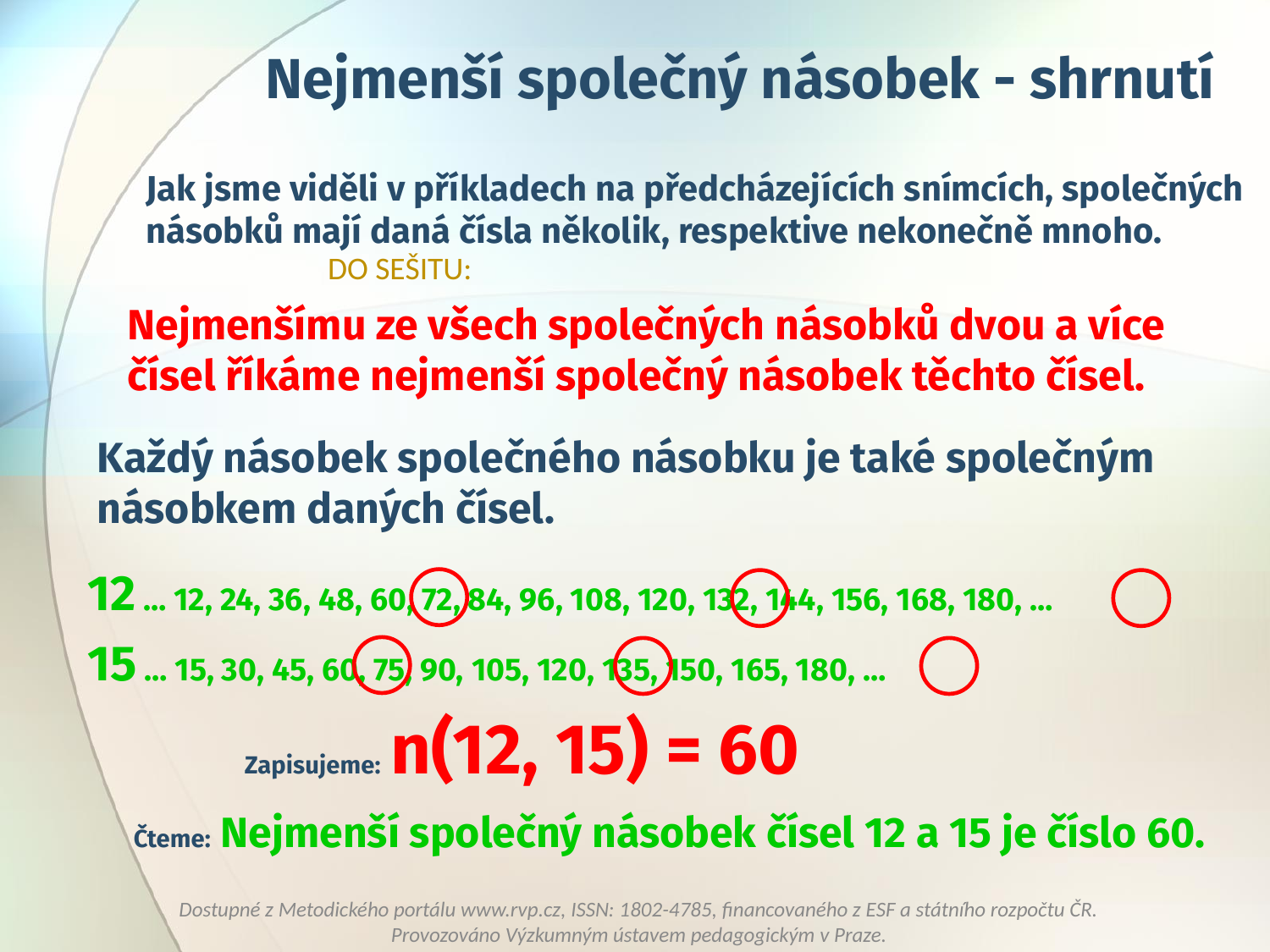

Nejmenší společný násobek - shrnutí
Jak jsme viděli v příkladech na předcházejících snímcích, společných násobků mají daná čísla několik, respektive nekonečně mnoho.
DO SEŠITU:
Nejmenšímu ze všech společných násobků dvou a více čísel říkáme nejmenší společný násobek těchto čísel.
Každý násobek společného násobku je také společným násobkem daných čísel.
12 … 12, 24, 36, 48, 60, 72, 84, 96, 108, 120, 132, 144, 156, 168, 180, …

15 … 15, 30, 45, 60, 75, 90, 105, 120, 135, 150, 165, 180, …

Zapisujeme: n(12, 15) = 60
Čteme: Nejmenší společný násobek čísel 12 a 15 je číslo 60.